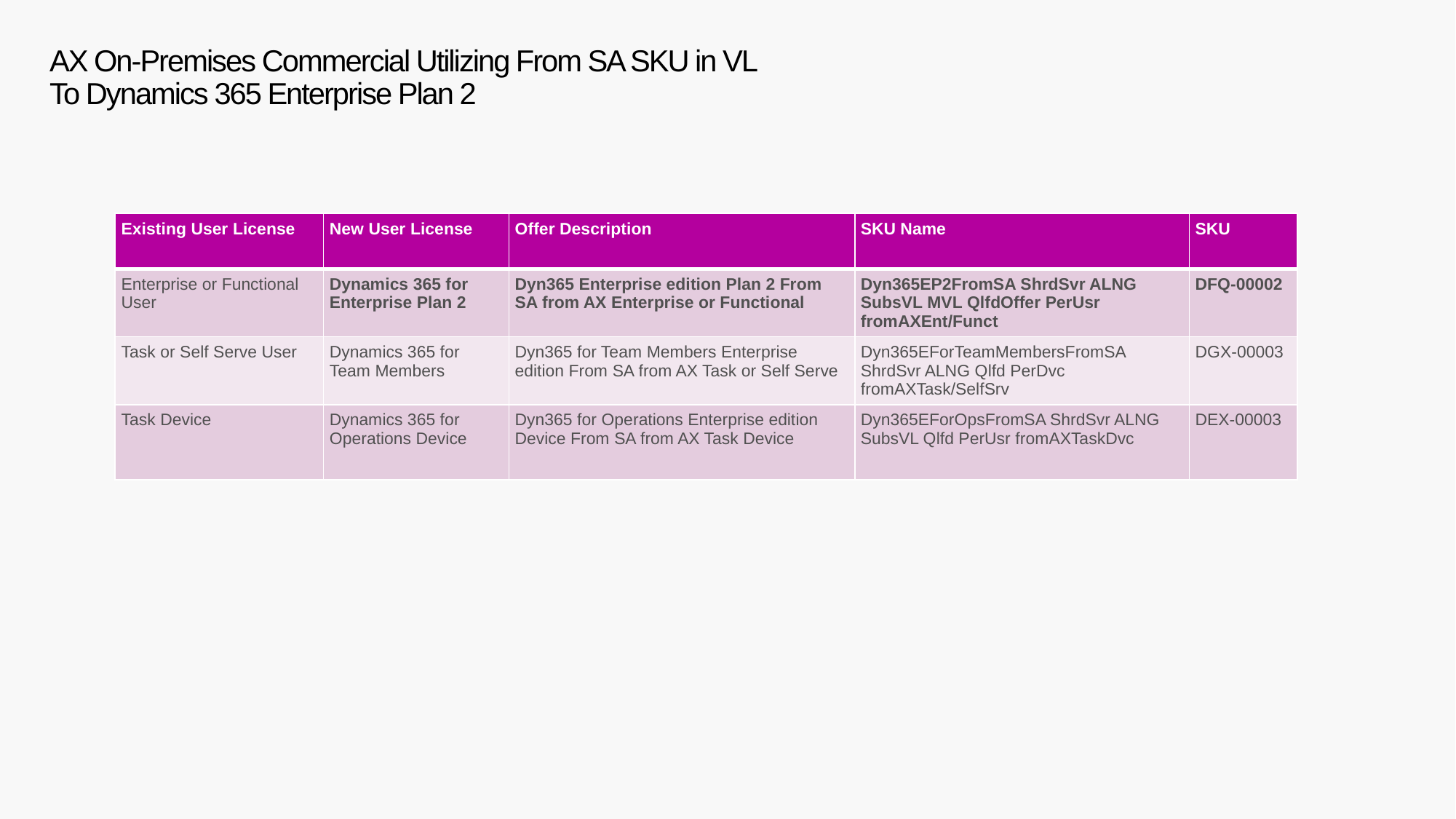

# AX On-Premises Commercial Utilizing From SA SKU in VL To Dynamics 365 Enterprise Plan 2
| Existing User License | New User License | Offer Description | SKU Name | SKU |
| --- | --- | --- | --- | --- |
| Enterprise or Functional User | Dynamics 365 for Enterprise Plan 2 | Dyn365 Enterprise edition Plan 2 From SA from AX Enterprise or Functional | Dyn365EP2FromSA ShrdSvr ALNG SubsVL MVL QlfdOffer PerUsr fromAXEnt/Funct | DFQ-00002 |
| Task or Self Serve User | Dynamics 365 for Team Members | Dyn365 for Team Members Enterprise edition From SA from AX Task or Self Serve | Dyn365EForTeamMembersFromSA ShrdSvr ALNG Qlfd PerDvc fromAXTask/SelfSrv | DGX-00003 |
| Task Device | Dynamics 365 for Operations Device | Dyn365 for Operations Enterprise edition Device From SA from AX Task Device | Dyn365EForOpsFromSA ShrdSvr ALNG SubsVL Qlfd PerUsr fromAXTaskDvc | DEX-00003 |